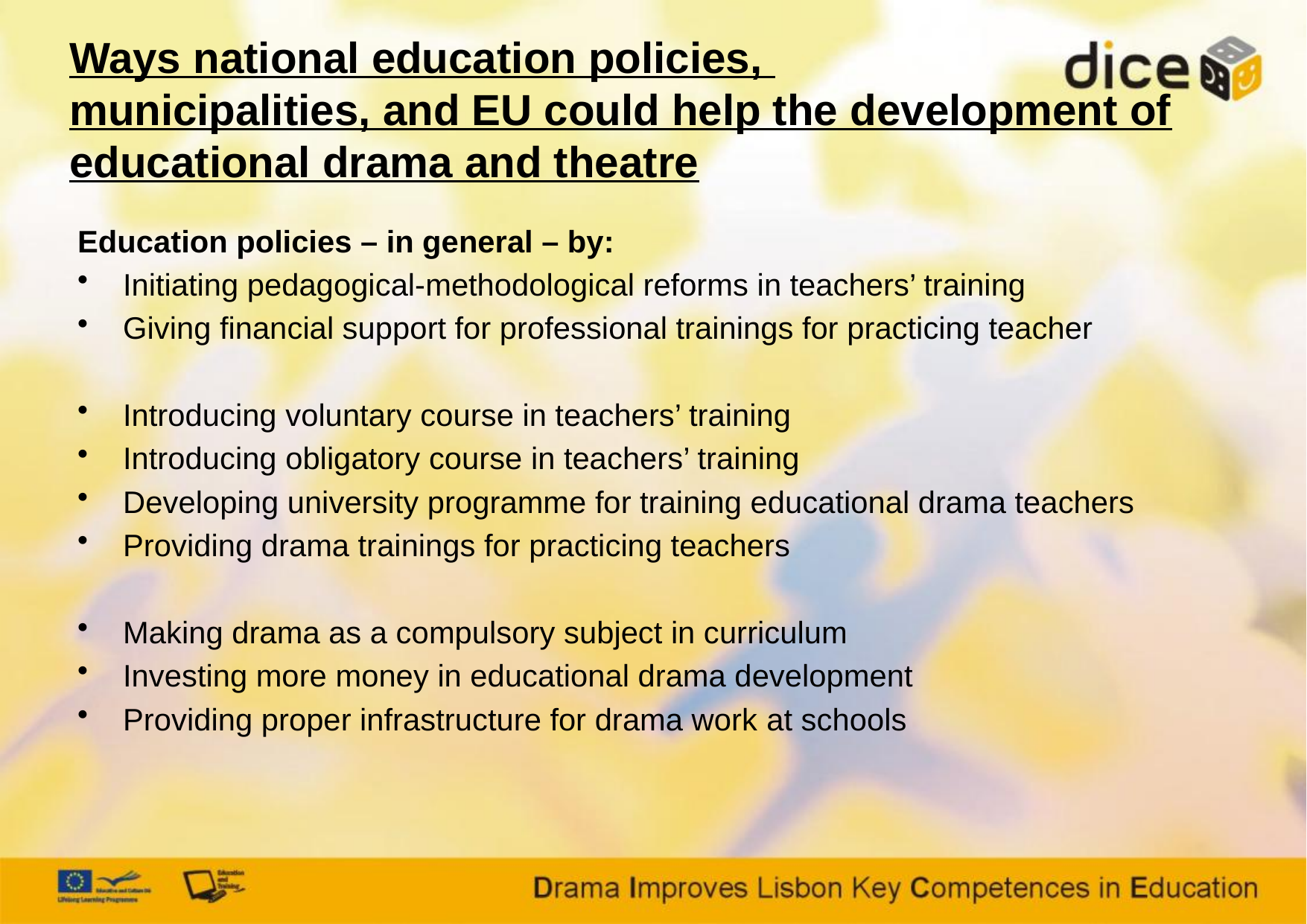

# Ways national education policies, municipalities, and EU could help the development of educational drama and theatre
Education policies – in general – by:
Initiating pedagogical-methodological reforms in teachers’ training
Giving financial support for professional trainings for practicing teacher

Introducing voluntary course in teachers’ training
Introducing obligatory course in teachers’ training
Developing university programme for training educational drama teachers
Providing drama trainings for practicing teachers

Making drama as a compulsory subject in curriculum
Investing more money in educational drama development
Providing proper infrastructure for drama work at schools